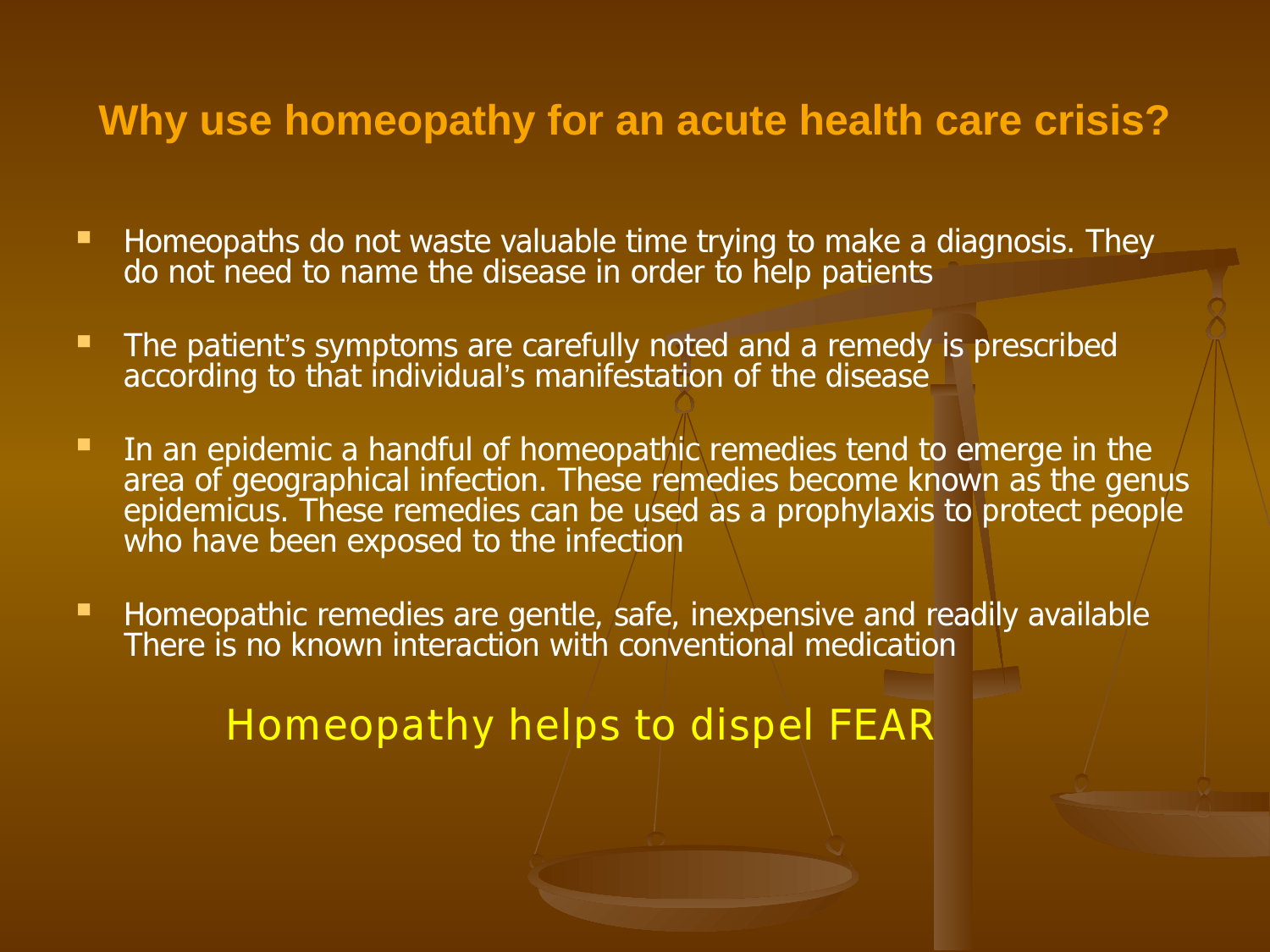

# Why use homeopathy for an acute health care crisis?
Homeopaths do not waste valuable time trying to make a diagnosis. They do not need to name the disease in order to help patients

The patient’s symptoms are carefully noted and a remedy is prescribed according to that individual’s manifestation of the disease

In an epidemic a handful of homeopathic remedies tend to emerge in the area of geographical infection. These remedies become known as the genus epidemicus. These remedies can be used as a prophylaxis to protect people who have been exposed to the infection

Homeopathic remedies are gentle, safe, inexpensive and readily available There is no known interaction with conventional medication

            Homeopathy helps to dispel FEAR